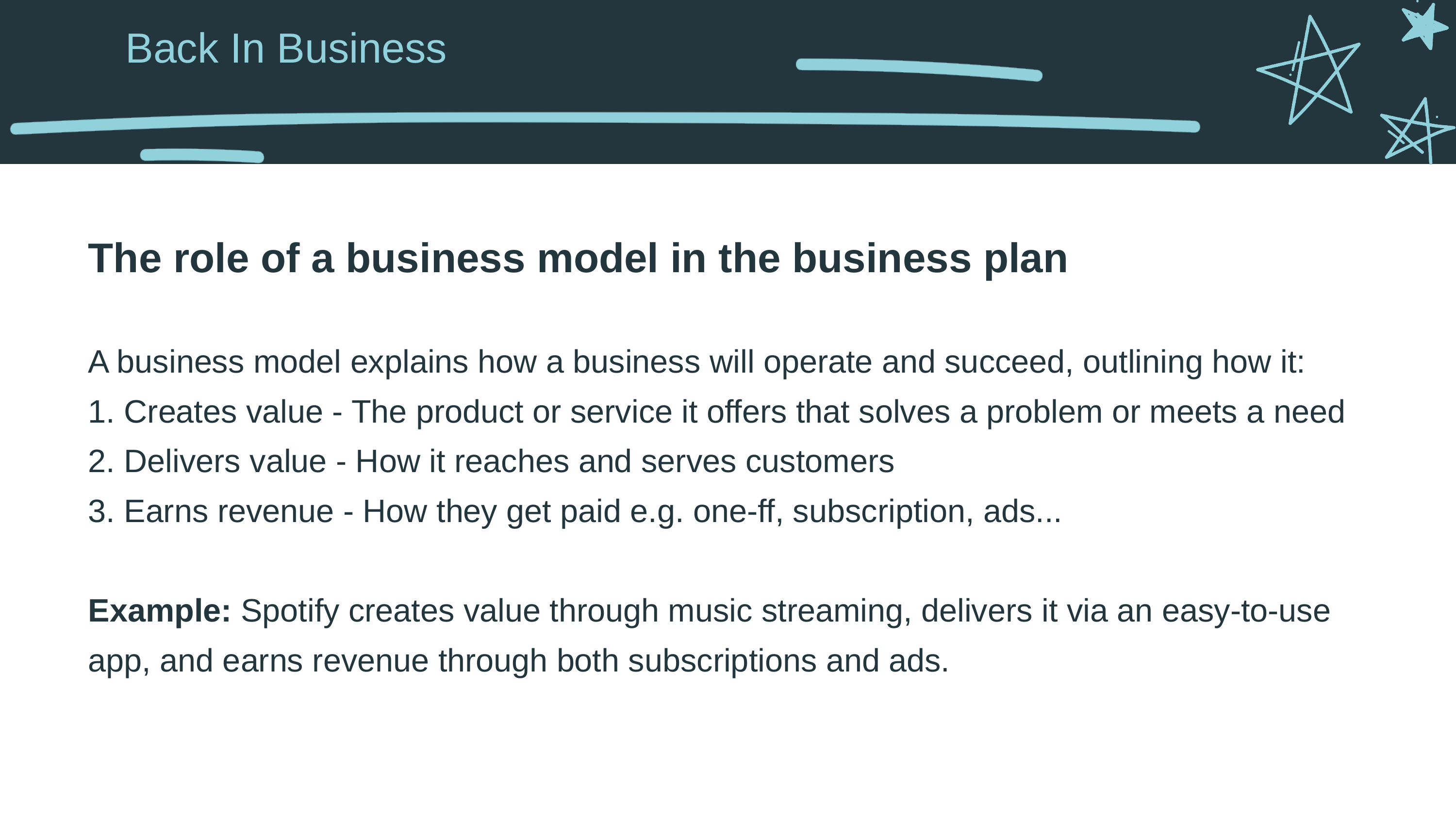

Back In Business

The role of a business model in the business plan
A business model explains how a business will operate and succeed, outlining how it:
1. Creates value - The product or service it offers that solves a problem or meets a need
2. Delivers value - How it reaches and serves customers
3. Earns revenue - How they get paid e.g. one-ff, subscription, ads...

Example: Spotify creates value through music streaming, delivers it via an easy-to-use app, and earns revenue through both subscriptions and ads.